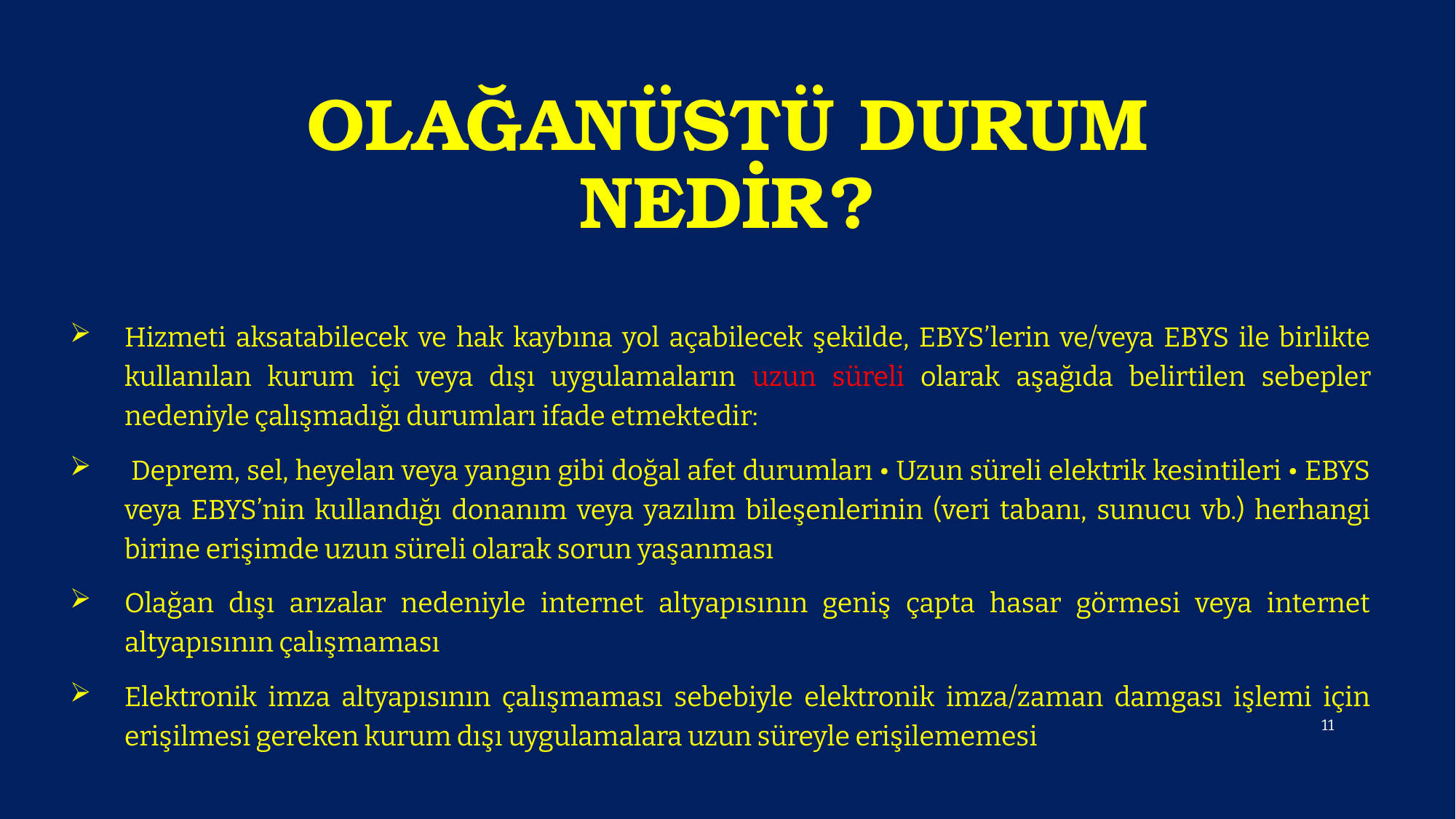

# olağanüstü durum Nedir?
Hizmeti aksatabilecek ve hak kaybına yol açabilecek şekilde, EBYS’lerin ve/veya EBYS ile birlikte kullanılan kurum içi veya dışı uygulamaların uzun süreli olarak aşağıda belirtilen sebepler nedeniyle çalışmadığı durumları ifade etmektedir:
 Deprem, sel, heyelan veya yangın gibi doğal afet durumları • Uzun süreli elektrik kesintileri • EBYS veya EBYS’nin kullandığı donanım veya yazılım bileşenlerinin (veri tabanı, sunucu vb.) herhangi birine erişimde uzun süreli olarak sorun yaşanması
Olağan dışı arızalar nedeniyle internet altyapısının geniş çapta hasar görmesi veya internet altyapısının çalışmaması
Elektronik imza altyapısının çalışmaması sebebiyle elektronik imza/zaman damgası işlemi için erişilmesi gereken kurum dışı uygulamalara uzun süreyle erişilememesi
11